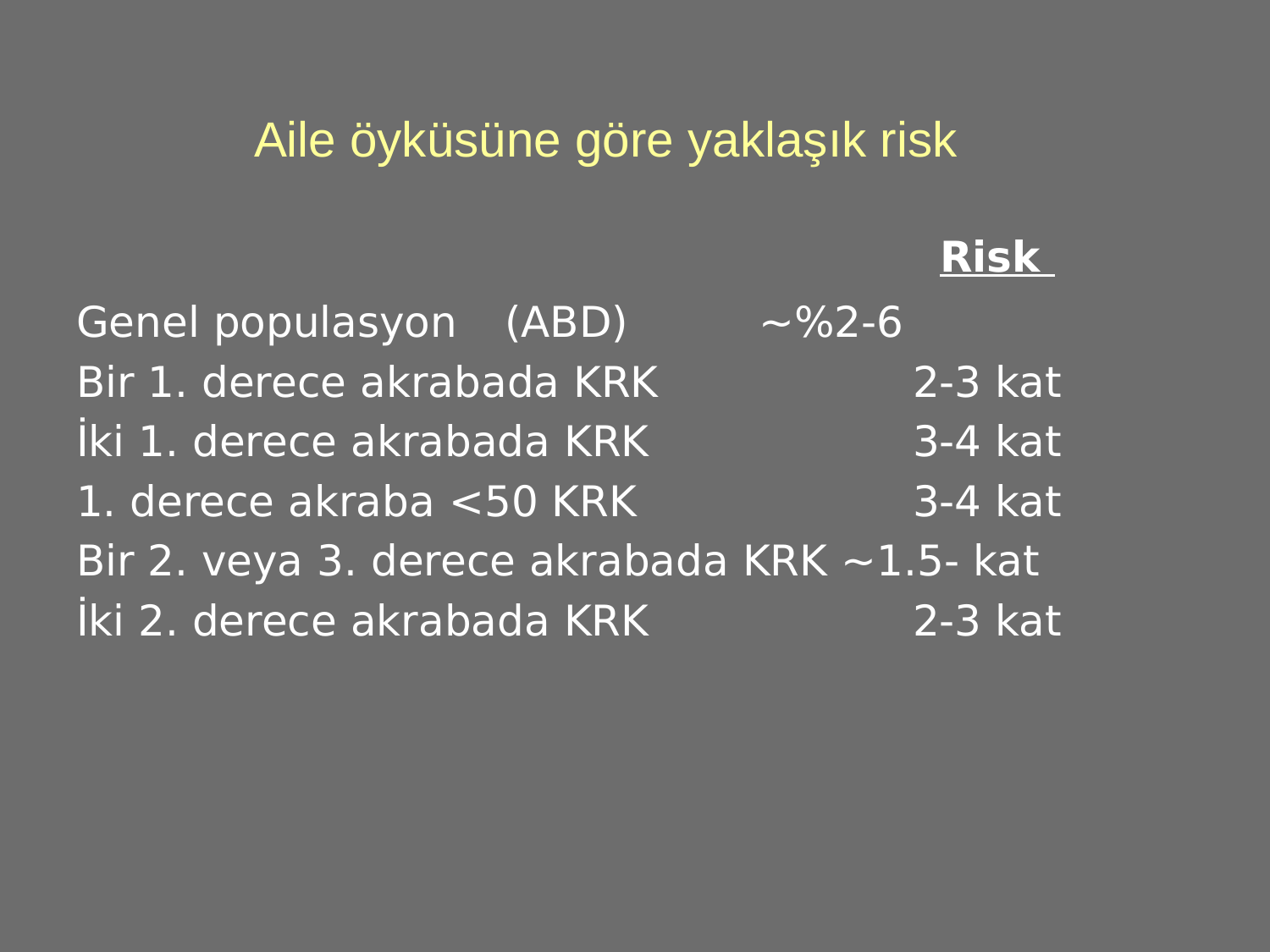

# Aile öyküsüne göre yaklaşık risk
							   Risk
Genel populasyon	(ABD)		~%2-6
Bir 1. derece akrabada KRK		  2-3 kat
İki 1. derece akrabada KRK 		  3-4 kat
1. derece akraba <50 KRK 		  3-4 kat
Bir 2. veya 3. derece akrabada KRK ~1.5- kat
İki 2. derece akrabada KRK		  2-3 kat